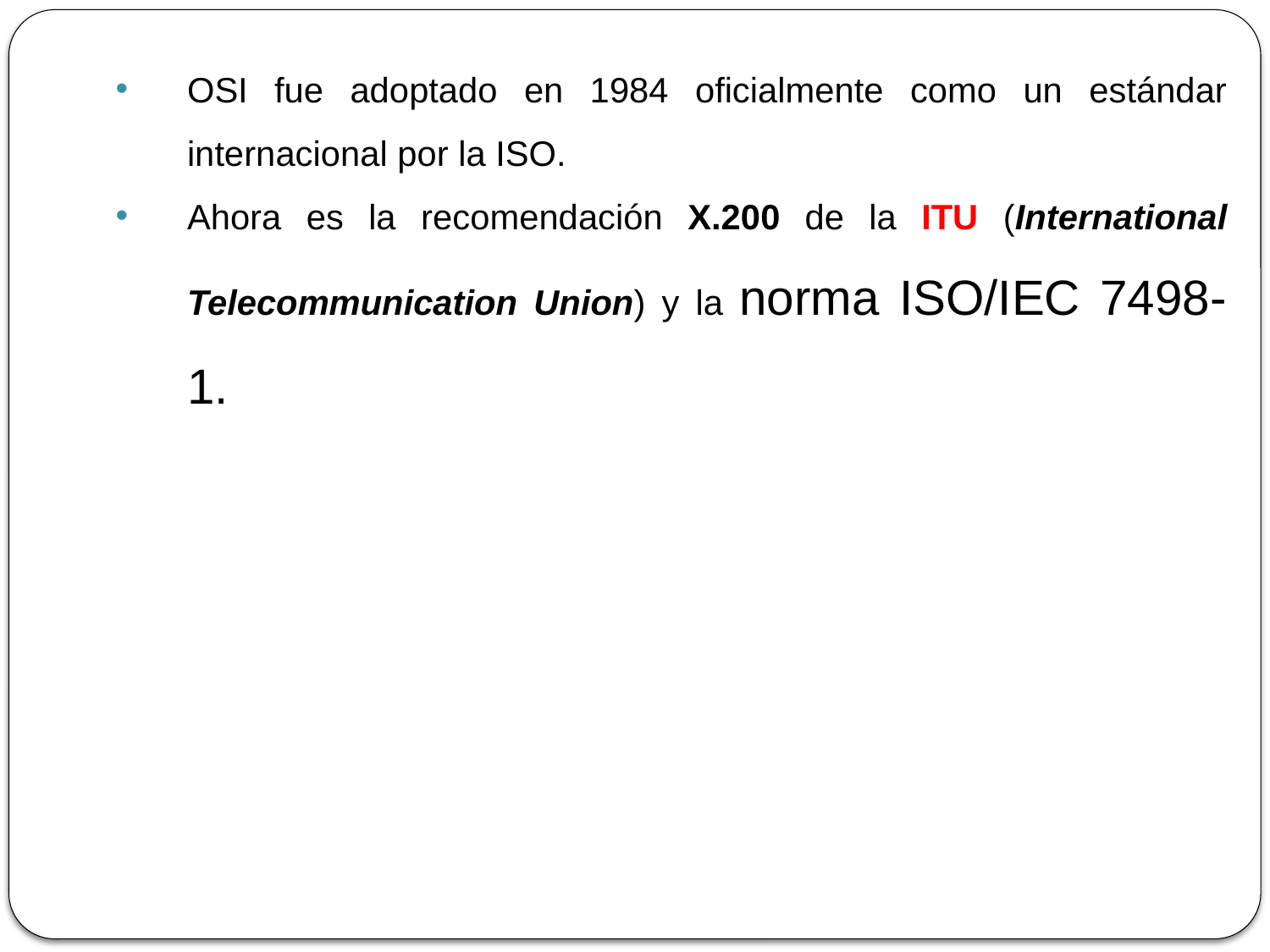

OSI fue adoptado en 1984 oficialmente como un estándar internacional por la ISO.
Ahora es la recomendación X.200 de la ITU (International Telecommunication Union) y la norma ISO/IEC 7498-1.